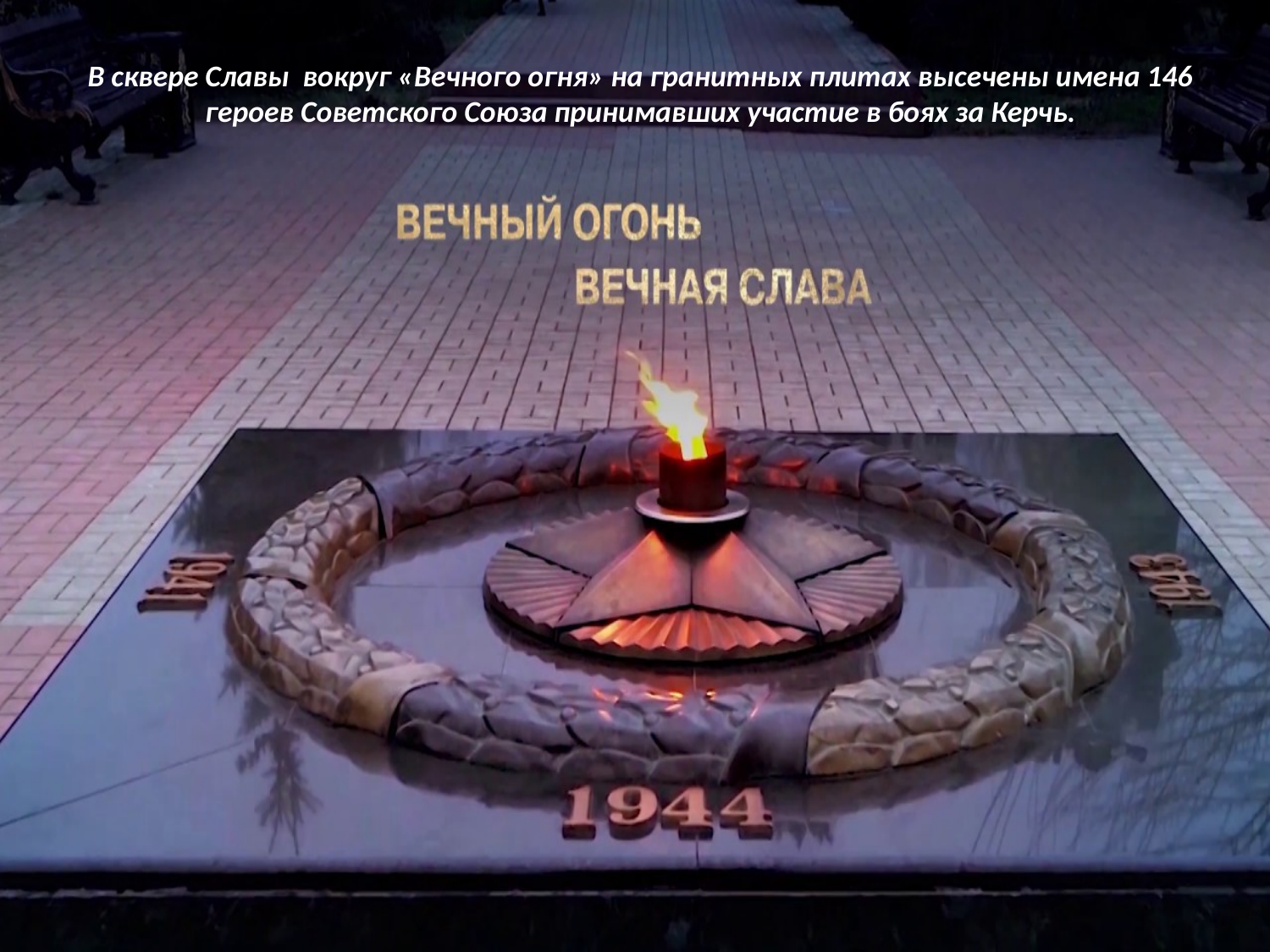

# В сквере Славы  вокруг «Вечного огня» на гранитных плитах высечены имена 146 героев Советского Союза принимавших участие в боях за Керчь.